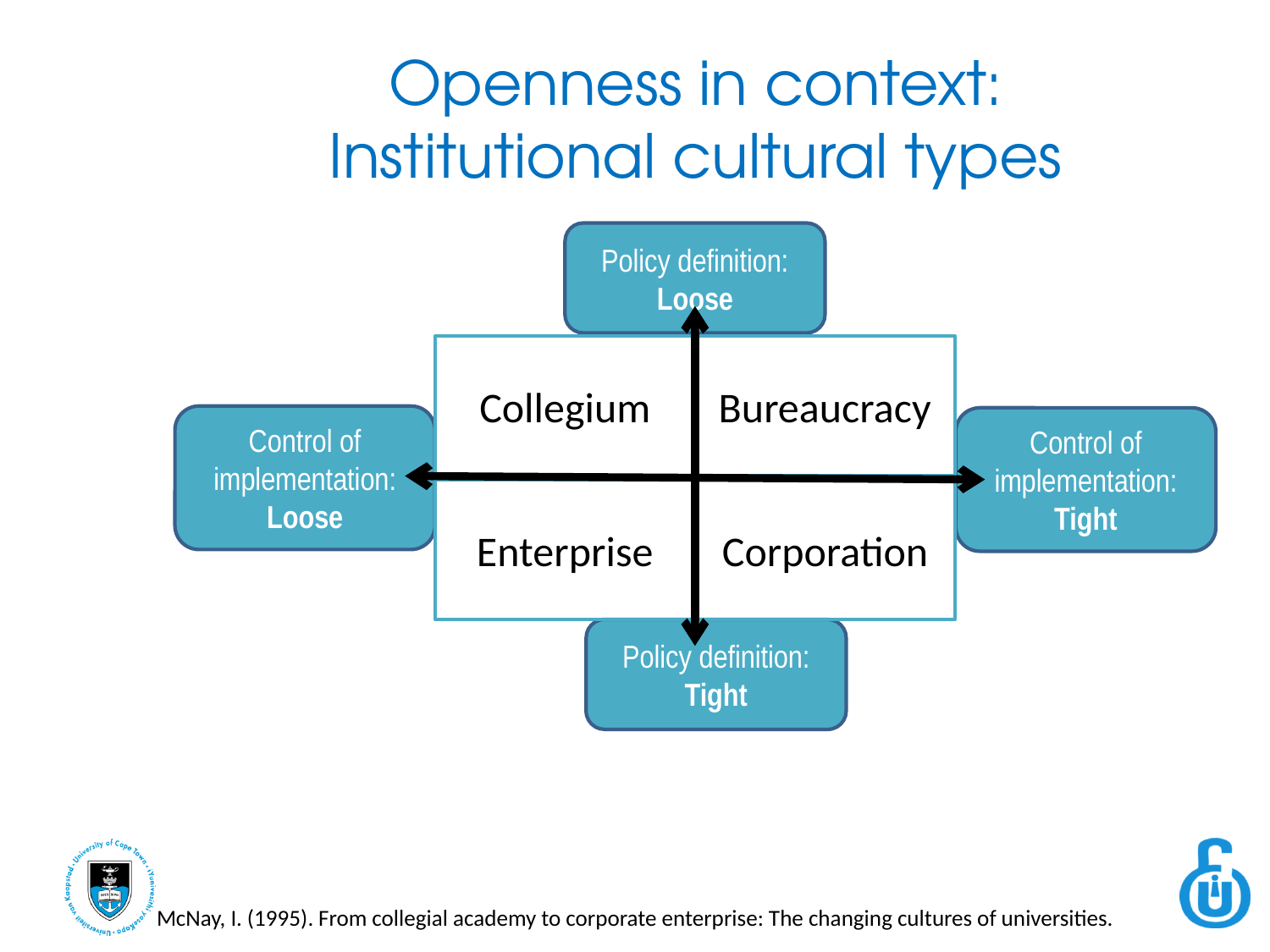

# Openness in context: Institutional cultural types
Policy definition:
Loose
Collegium
Bureaucracy
Control of implementation:
Loose
Control of implementation:
Tight
Enterprise
Corporation
Policy definition:
Tight
McNay, I. (1995). From collegial academy to corporate enterprise: The changing cultures of universities.